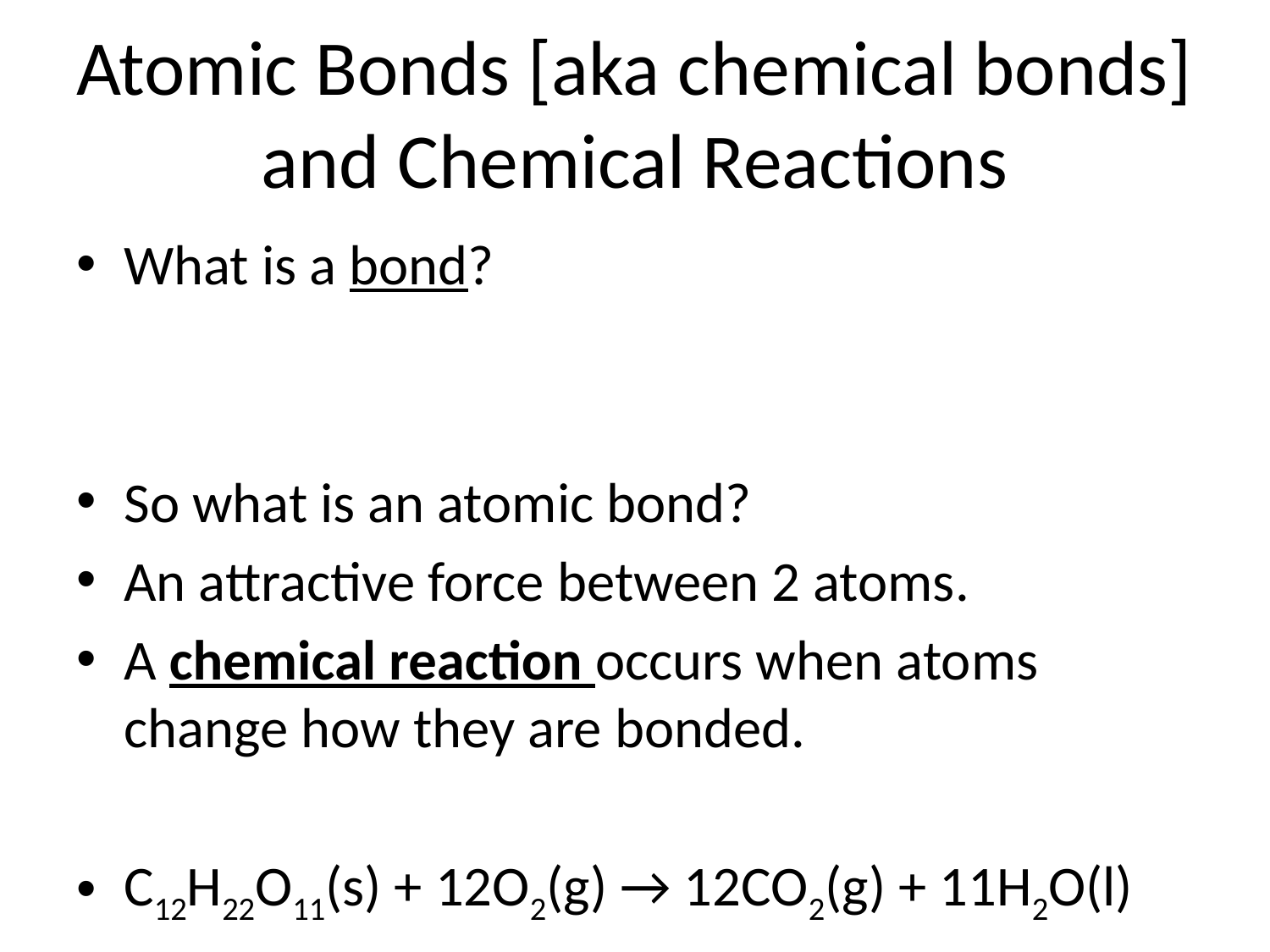

# Atomic Bonds [aka chemical bonds] and Chemical Reactions
What is a bond?

So what is an atomic bond?
An attractive force between 2 atoms.
A chemical reaction occurs when atoms change how they are bonded.

C12H22O11(s) + 12O2(g) → 12CO2(g) + 11H2O(l)